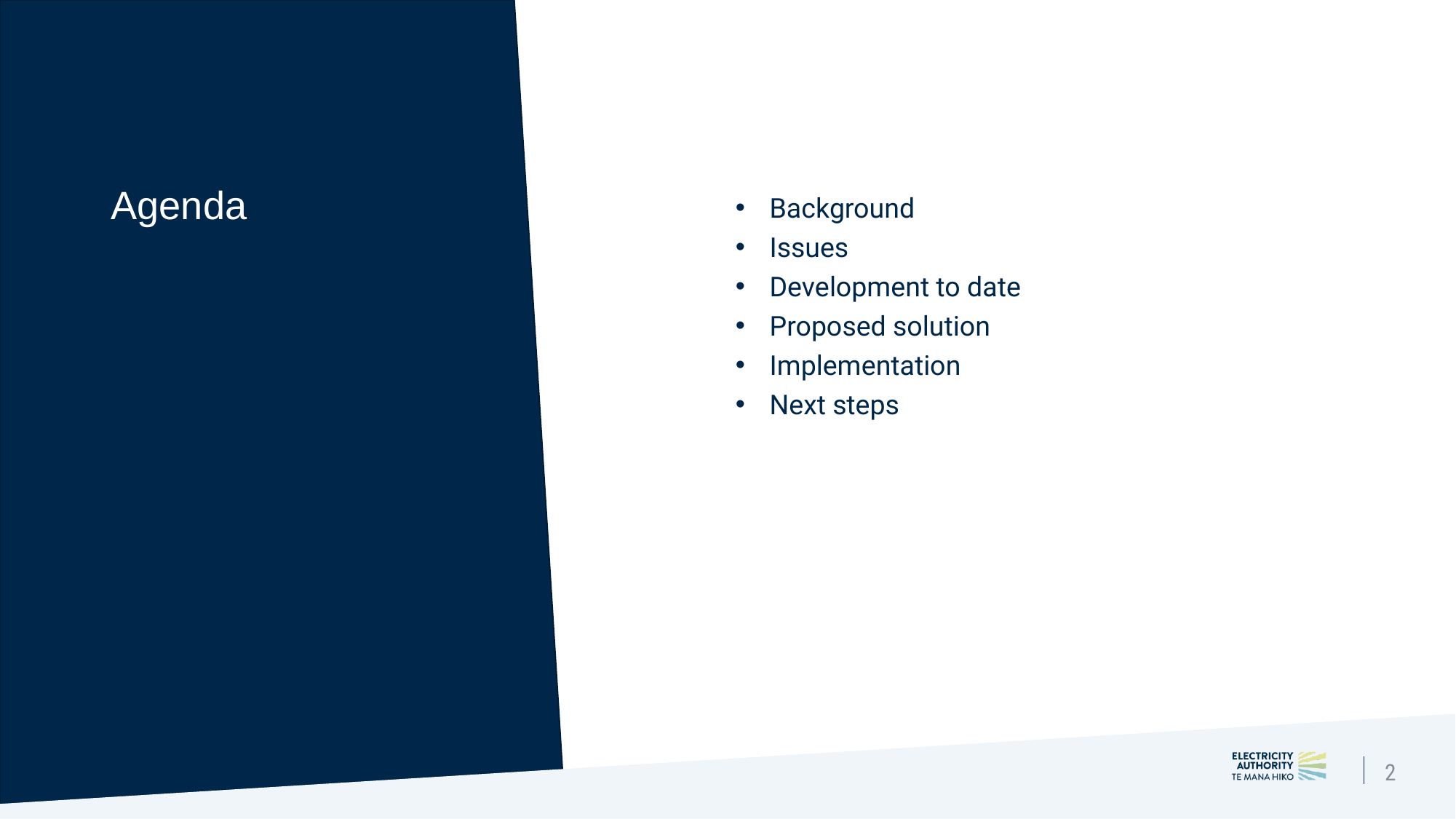

# Agenda
Background
Issues
Development to date
Proposed solution
Implementation
Next steps
2